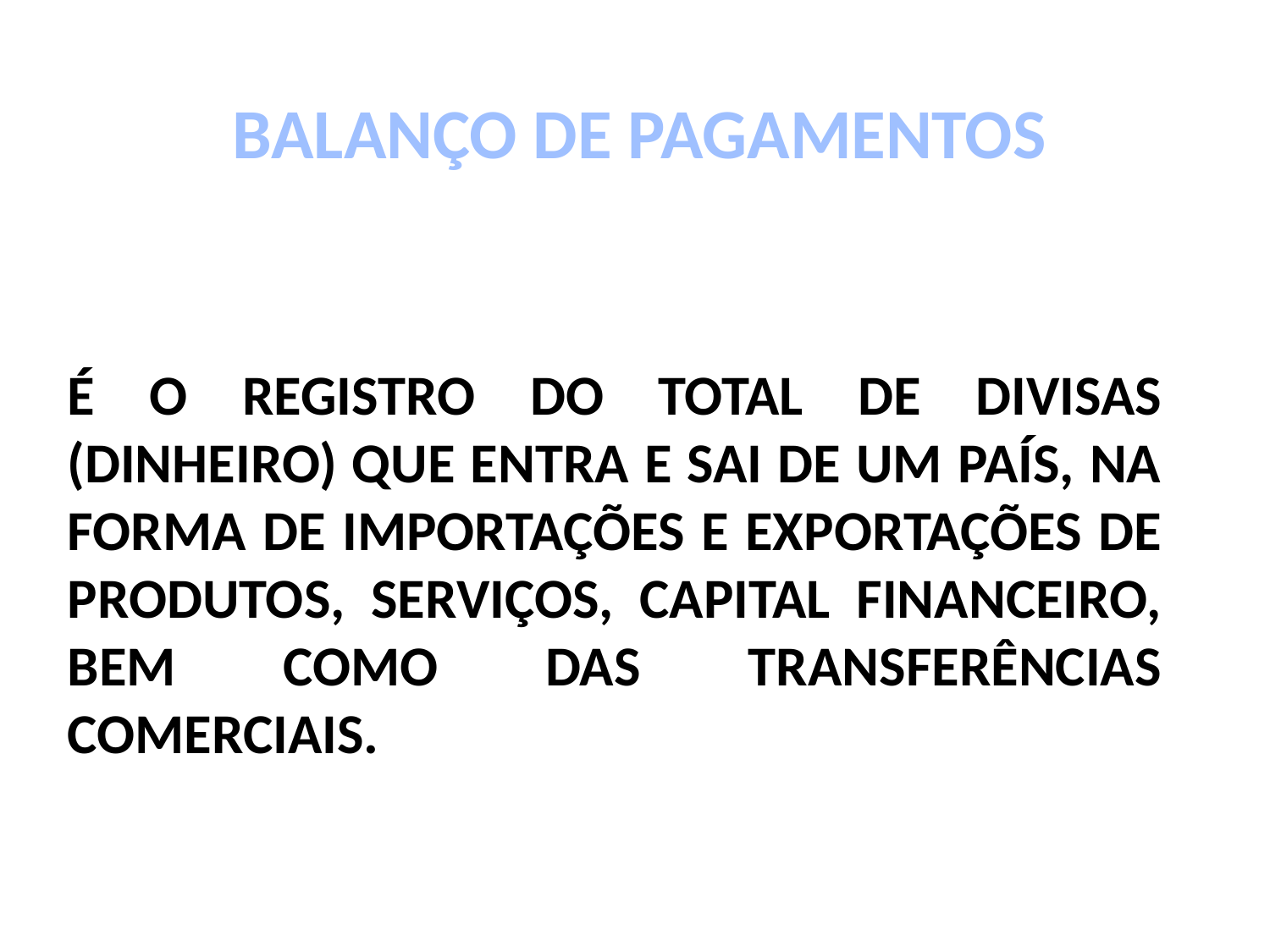

BALANÇO DE PAGAMENTOS

É O REGISTRO DO TOTAL DE DIVISAS (DINHEIRO) QUE ENTRA E SAI DE UM PAÍS, NA FORMA DE IMPORTAÇÕES E EXPORTAÇÕES DE PRODUTOS, SERVIÇOS, CAPITAL FINANCEIRO, BEM COMO DAS TRANSFERÊNCIAS COMERCIAIS.